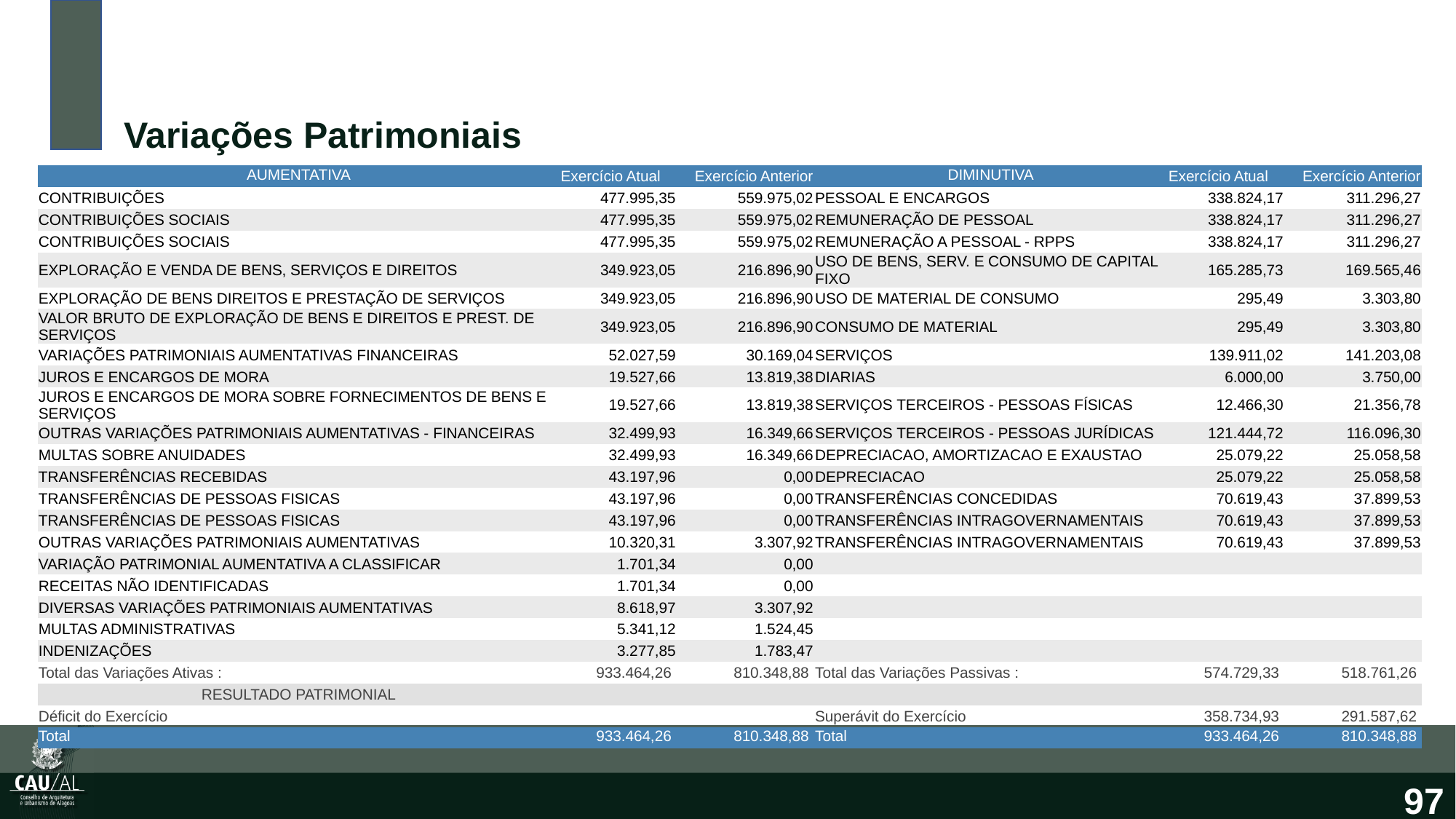

Variações Patrimoniais
| AUMENTATIVA | Exercício Atual | Exercício Anterior | DIMINUTIVA | Exercício Atual | Exercício Anterior |
| --- | --- | --- | --- | --- | --- |
| CONTRIBUIÇÕES | 477.995,35 | 559.975,02 | PESSOAL E ENCARGOS | 338.824,17 | 311.296,27 |
| CONTRIBUIÇÕES SOCIAIS | 477.995,35 | 559.975,02 | REMUNERAÇÃO DE PESSOAL | 338.824,17 | 311.296,27 |
| CONTRIBUIÇÕES SOCIAIS | 477.995,35 | 559.975,02 | REMUNERAÇÃO A PESSOAL - RPPS | 338.824,17 | 311.296,27 |
| EXPLORAÇÃO E VENDA DE BENS, SERVIÇOS E DIREITOS | 349.923,05 | 216.896,90 | USO DE BENS, SERV. E CONSUMO DE CAPITAL FIXO | 165.285,73 | 169.565,46 |
| EXPLORAÇÃO DE BENS DIREITOS E PRESTAÇÃO DE SERVIÇOS | 349.923,05 | 216.896,90 | USO DE MATERIAL DE CONSUMO | 295,49 | 3.303,80 |
| VALOR BRUTO DE EXPLORAÇÃO DE BENS E DIREITOS E PREST. DE SERVIÇOS | 349.923,05 | 216.896,90 | CONSUMO DE MATERIAL | 295,49 | 3.303,80 |
| VARIAÇÕES PATRIMONIAIS AUMENTATIVAS FINANCEIRAS | 52.027,59 | 30.169,04 | SERVIÇOS | 139.911,02 | 141.203,08 |
| JUROS E ENCARGOS DE MORA | 19.527,66 | 13.819,38 | DIARIAS | 6.000,00 | 3.750,00 |
| JUROS E ENCARGOS DE MORA SOBRE FORNECIMENTOS DE BENS E SERVIÇOS | 19.527,66 | 13.819,38 | SERVIÇOS TERCEIROS - PESSOAS FÍSICAS | 12.466,30 | 21.356,78 |
| OUTRAS VARIAÇÕES PATRIMONIAIS AUMENTATIVAS - FINANCEIRAS | 32.499,93 | 16.349,66 | SERVIÇOS TERCEIROS - PESSOAS JURÍDICAS | 121.444,72 | 116.096,30 |
| MULTAS SOBRE ANUIDADES | 32.499,93 | 16.349,66 | DEPRECIACAO, AMORTIZACAO E EXAUSTAO | 25.079,22 | 25.058,58 |
| TRANSFERÊNCIAS RECEBIDAS | 43.197,96 | 0,00 | DEPRECIACAO | 25.079,22 | 25.058,58 |
| TRANSFERÊNCIAS DE PESSOAS FISICAS | 43.197,96 | 0,00 | TRANSFERÊNCIAS CONCEDIDAS | 70.619,43 | 37.899,53 |
| TRANSFERÊNCIAS DE PESSOAS FISICAS | 43.197,96 | 0,00 | TRANSFERÊNCIAS INTRAGOVERNAMENTAIS | 70.619,43 | 37.899,53 |
| OUTRAS VARIAÇÕES PATRIMONIAIS AUMENTATIVAS | 10.320,31 | 3.307,92 | TRANSFERÊNCIAS INTRAGOVERNAMENTAIS | 70.619,43 | 37.899,53 |
| VARIAÇÃO PATRIMONIAL AUMENTATIVA A CLASSIFICAR | 1.701,34 | 0,00 |  |  |  |
| RECEITAS NÃO IDENTIFICADAS | 1.701,34 | 0,00 |  |  |  |
| DIVERSAS VARIAÇÕES PATRIMONIAIS AUMENTATIVAS | 8.618,97 | 3.307,92 |  |  |  |
| MULTAS ADMINISTRATIVAS | 5.341,12 | 1.524,45 |  |  |  |
| INDENIZAÇÕES | 3.277,85 | 1.783,47 |  |  |  |
| Total das Variações Ativas : | 933.464,26 | 810.348,88 | Total das Variações Passivas : | 574.729,33 | 518.761,26 |
| RESULTADO PATRIMONIAL |  |  |  |  |  |
| Déficit do Exercício |  |  | Superávit do Exercício | 358.734,93 | 291.587,62 |
| Total | 933.464,26 | 810.348,88 | Total | 933.464,26 | 810.348,88 |